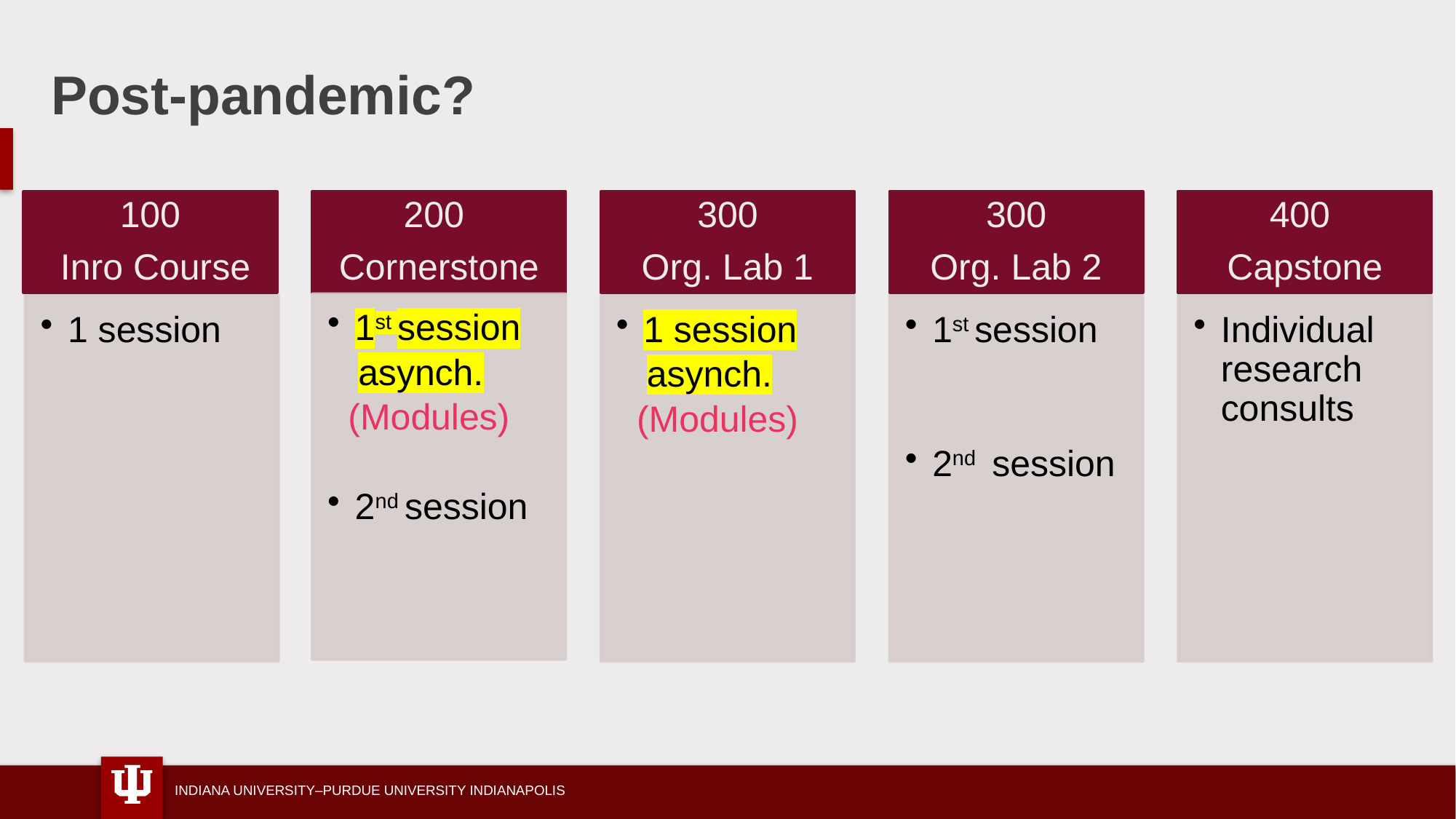

# Post-pandemic?
100
 Inro Course
1 session

200
Cornerstone
1st session
   asynch.
  (Modules)

2nd session

300
Org. Lab 1
1 session
   asynch.
  (Modules)
300
Org. Lab 2
1st session

2nd  session

400
Capstone
Individual research consults